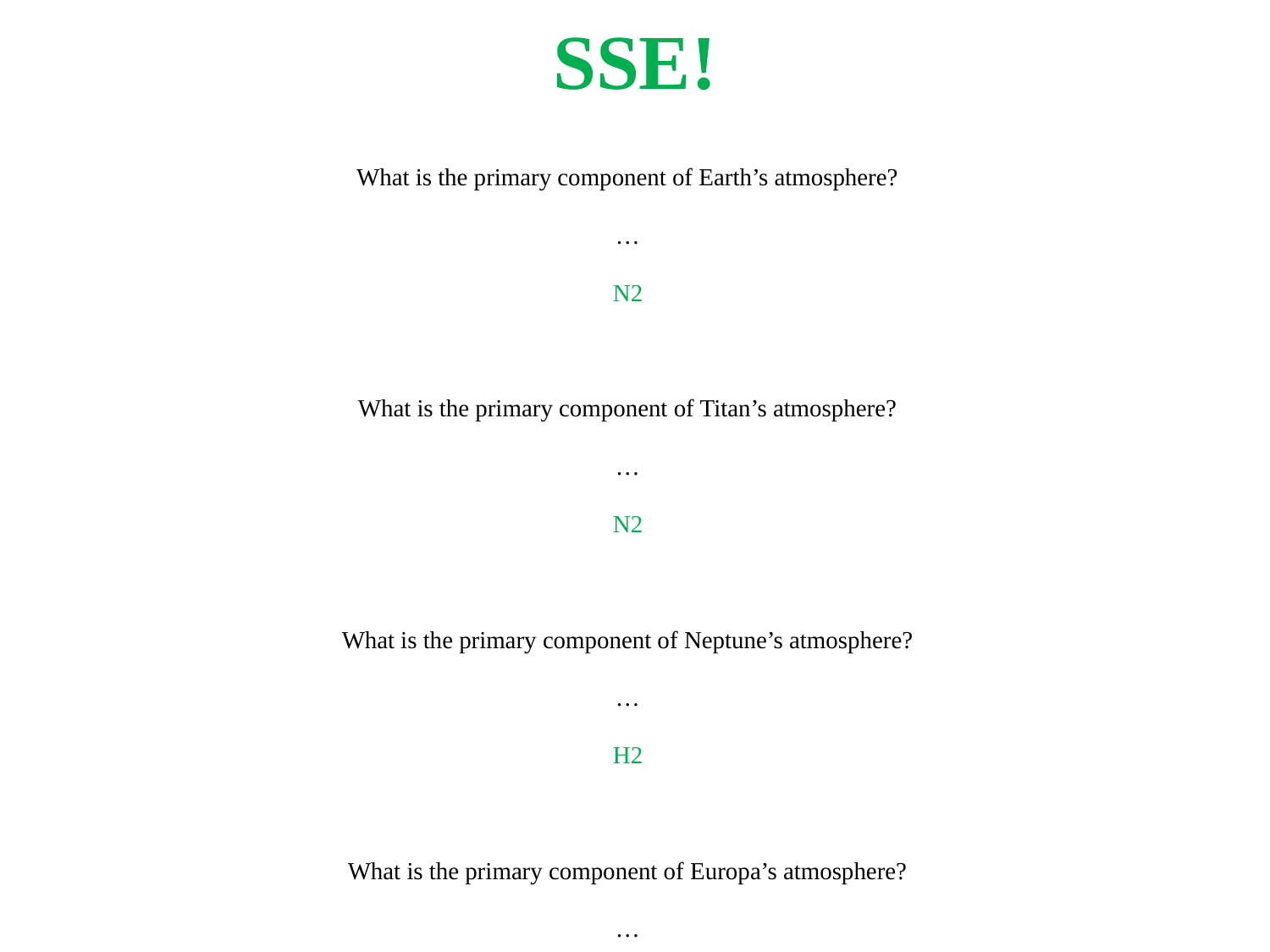

# SSE!
What is the primary component of Earth’s atmosphere?
…
N2

What is the primary component of Titan’s atmosphere?
…
N2

What is the primary component of Neptune’s atmosphere?
…
H2

What is the primary component of Europa’s atmosphere?
…
O2